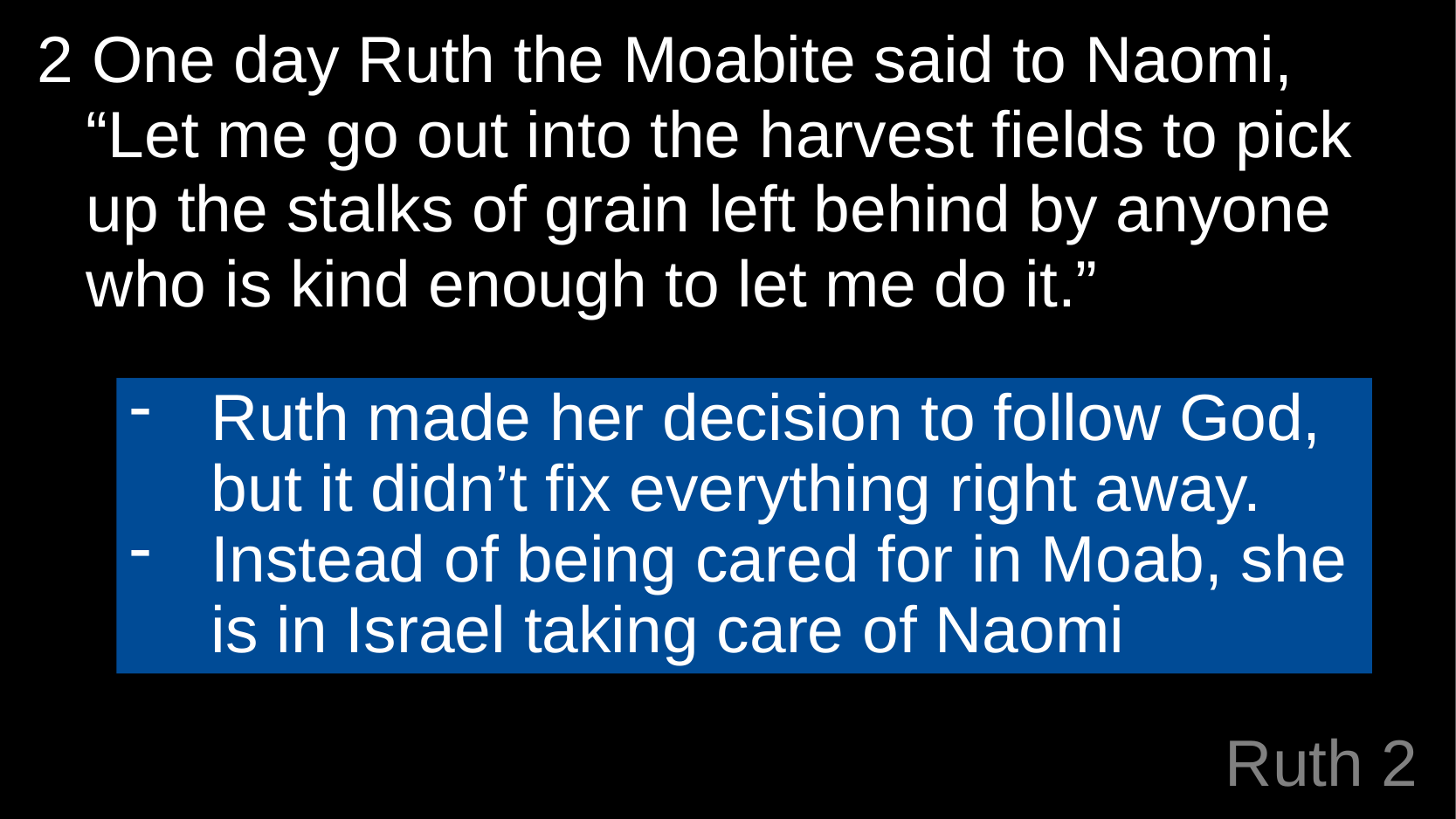

2 One day Ruth the Moabite said to Naomi, “Let me go out into the harvest fields to pick up the stalks of grain left behind by anyone who is kind enough to let me do it.”

Ruth made her decision to follow God, but it didn’t fix everything right away.
Instead of being cared for in Moab, she is in Israel taking care of Naomi
# Ruth 2